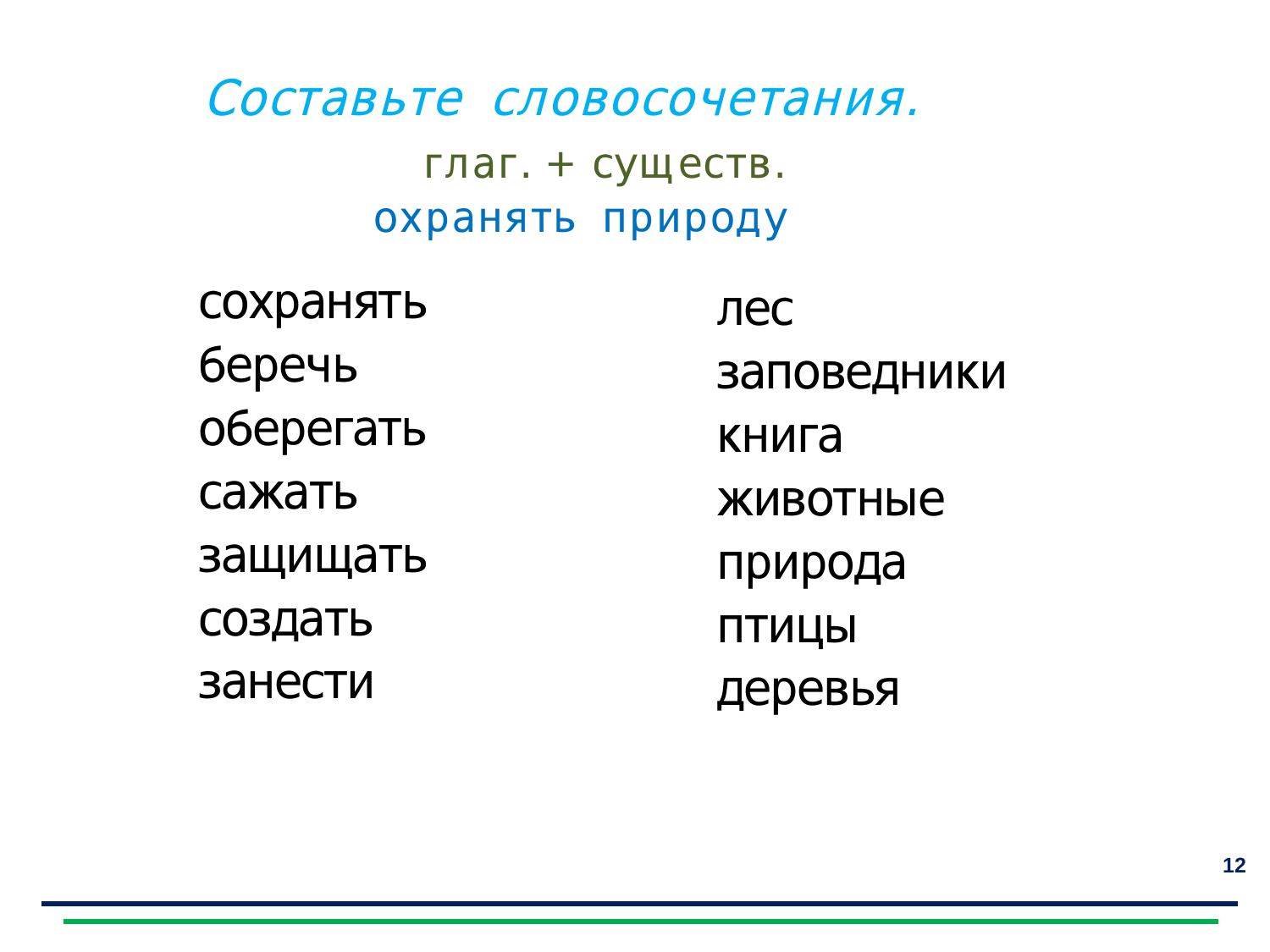

Составьте  словосочетания.
    глаг. + существ.
охранять  природу

сохранять
беречь
оберегать
сажать
защищать
создать
занести
лес
заповедники
книга
животные
природа
птицы
деревья

12